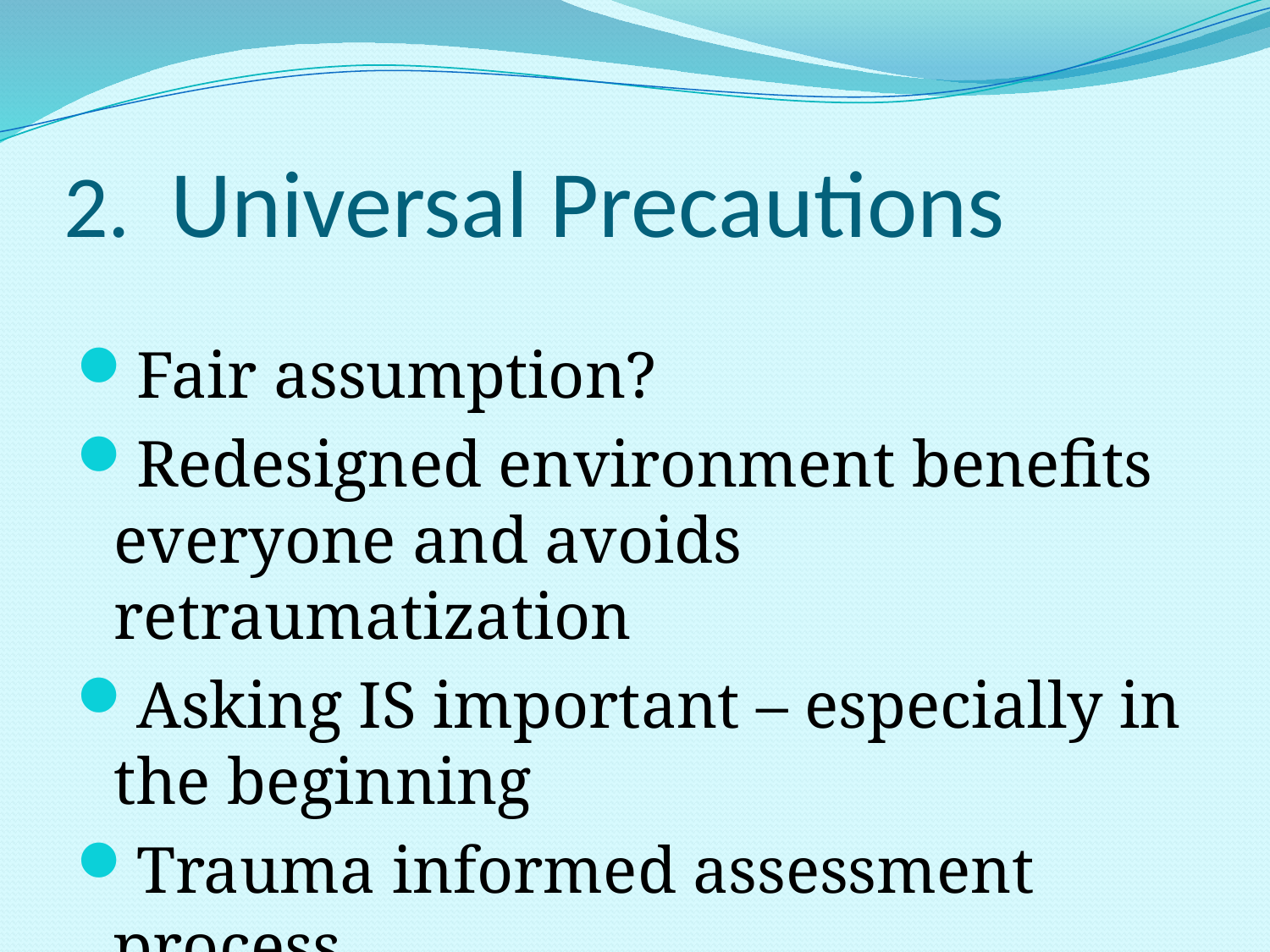

# 2.  Universal Precautions
Fair assumption?
Redesigned environment benefits everyone and avoids retraumatization
Asking IS important – especially in the beginning
Trauma informed assessment process